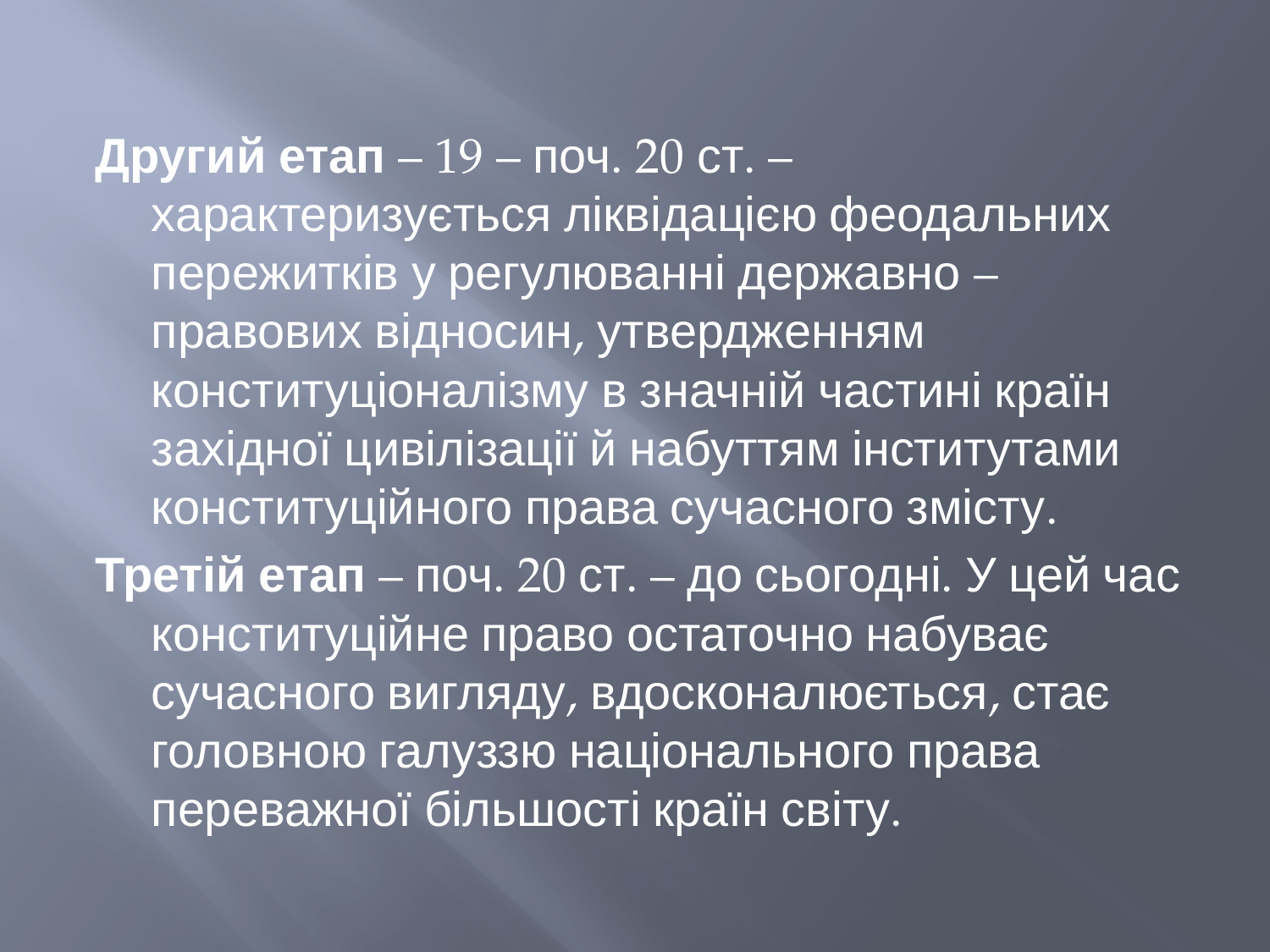

Другий етап – 19 – поч. 20 ст. – характеризується ліквідацією феодальних пережитків у регулюванні державно – правових відносин, утвердженням конституціоналізму в значній частині країн західної цивілізації й набуттям інститутами конституційного права сучасного змісту.
Третій етап – поч. 20 ст. – до сьогодні. У цей час конституційне право остаточно набуває сучасного вигляду, вдосконалюється, стає головною галуззю національного права переважної більшості країн світу.